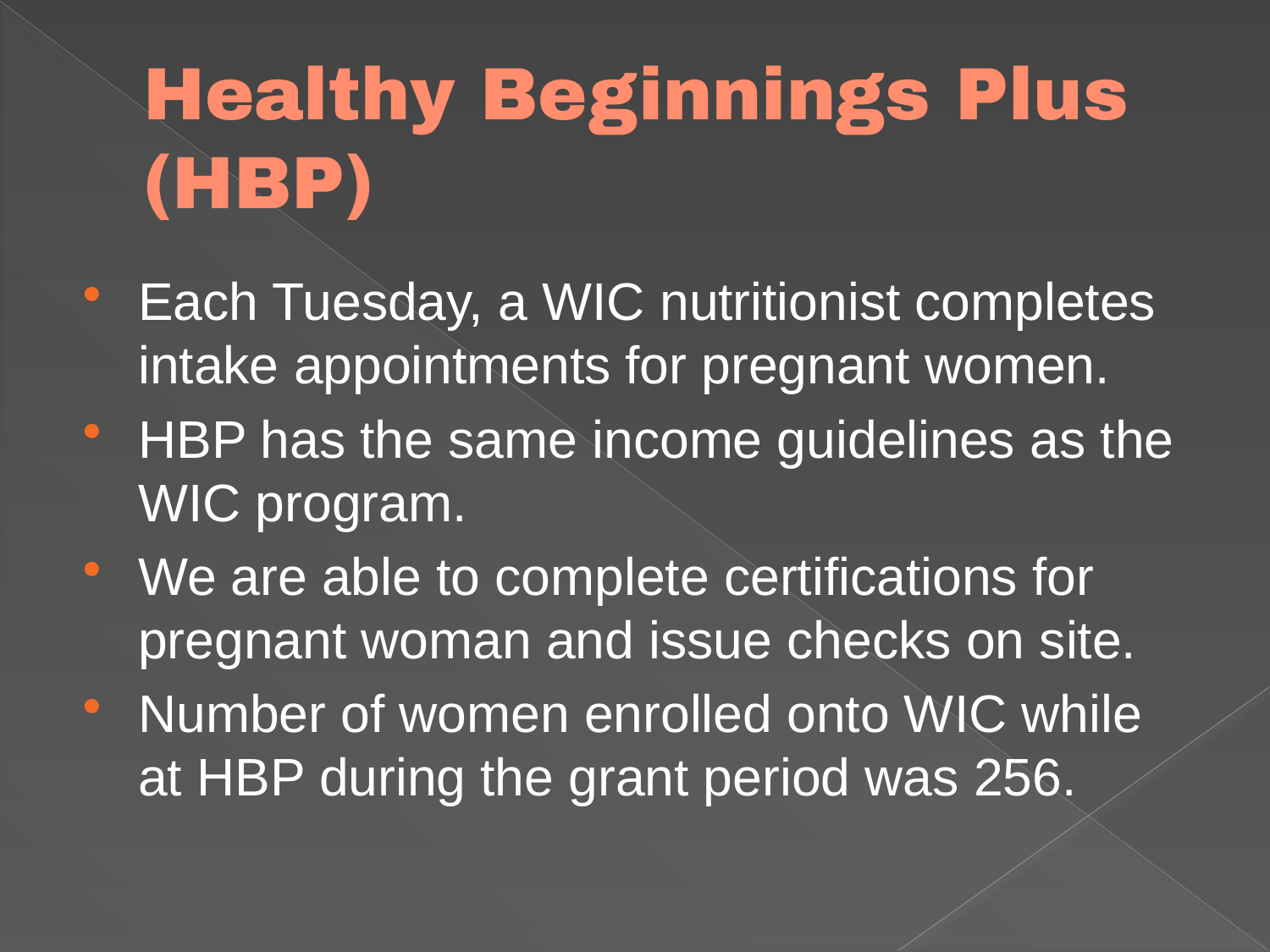

# Healthy Beginnings Plus (HBP)
Each Tuesday, a WIC nutritionist completes intake appointments for pregnant women.
HBP has the same income guidelines as the WIC program.
We are able to complete certifications for pregnant woman and issue checks on site.
Number of women enrolled onto WIC while at HBP during the grant period was 256.